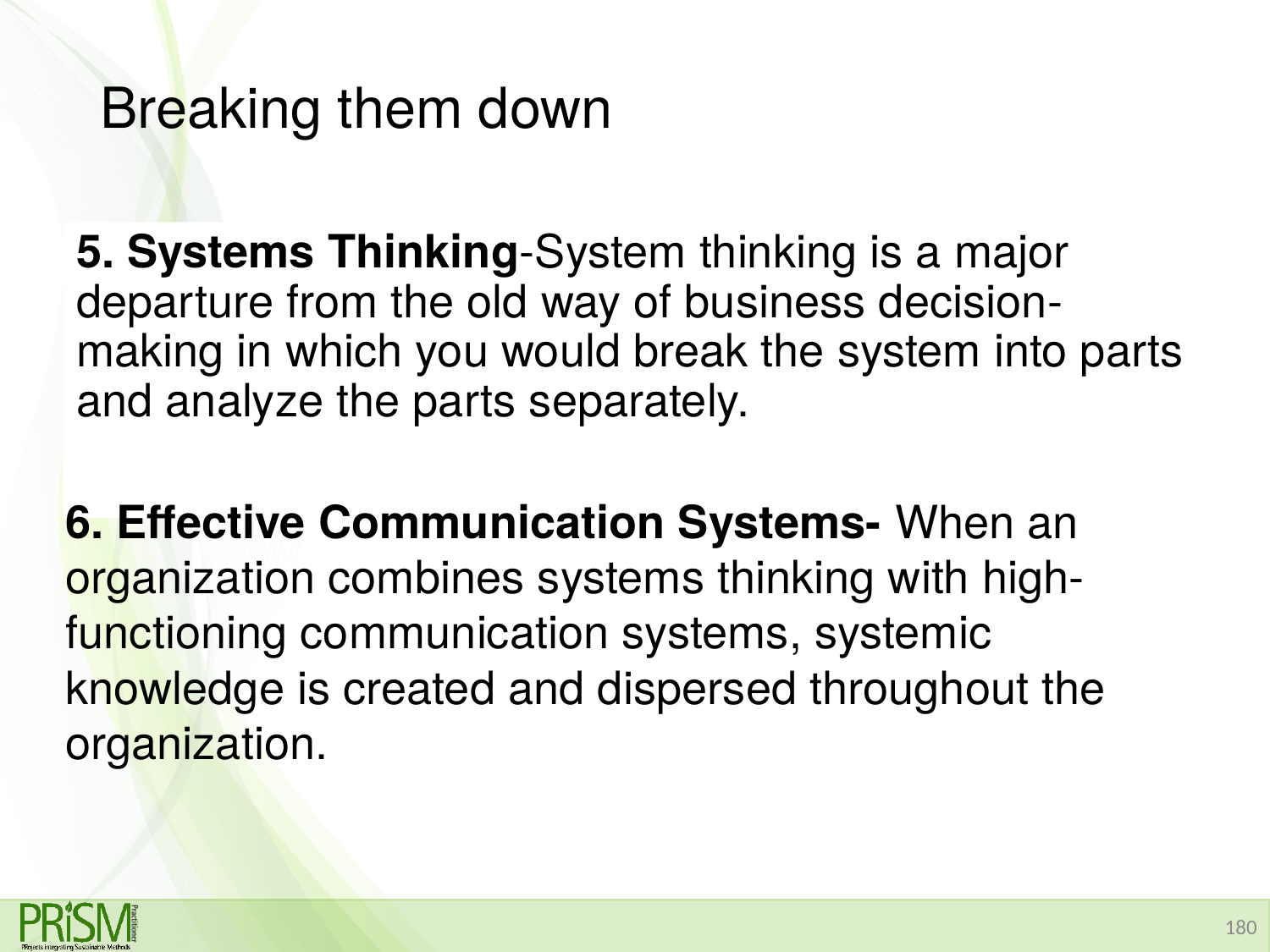

# Breaking them down
5. Systems Thinking-System thinking is a major departure from the old way of business decision-making in which you would break the system into parts and analyze the parts separately.
6. Effective Communication Systems- When an organization combines systems thinking with high-functioning communication systems, systemic knowledge is created and dispersed throughout the organization.
180